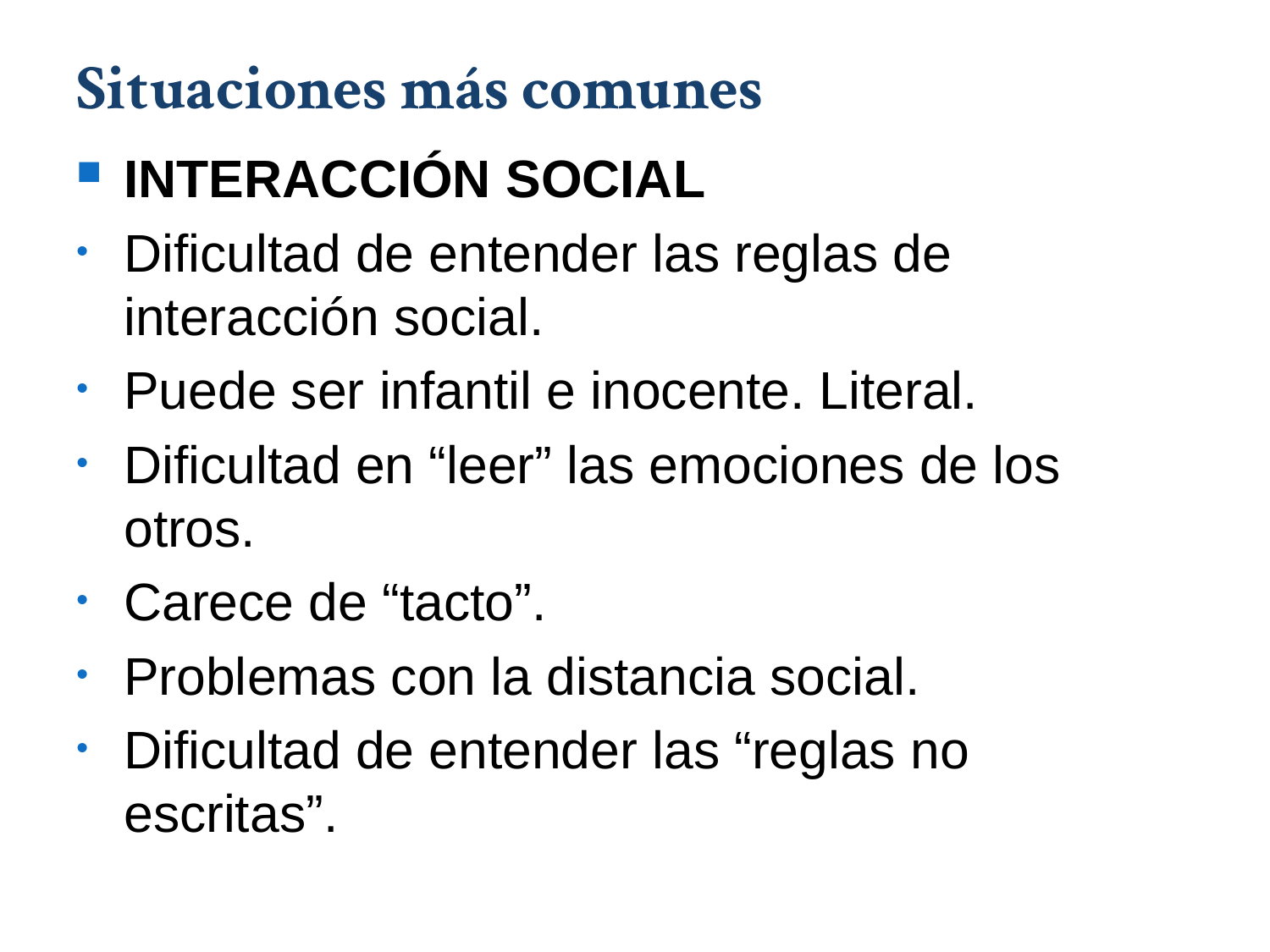

# Situaciones más comunes
INTERACCIÓN SOCIAL
Dificultad de entender las reglas de interacción social.
Puede ser infantil e inocente. Literal.
Dificultad en “leer” las emociones de los otros.
Carece de “tacto”.
Problemas con la distancia social.
Dificultad de entender las “reglas no escritas”.